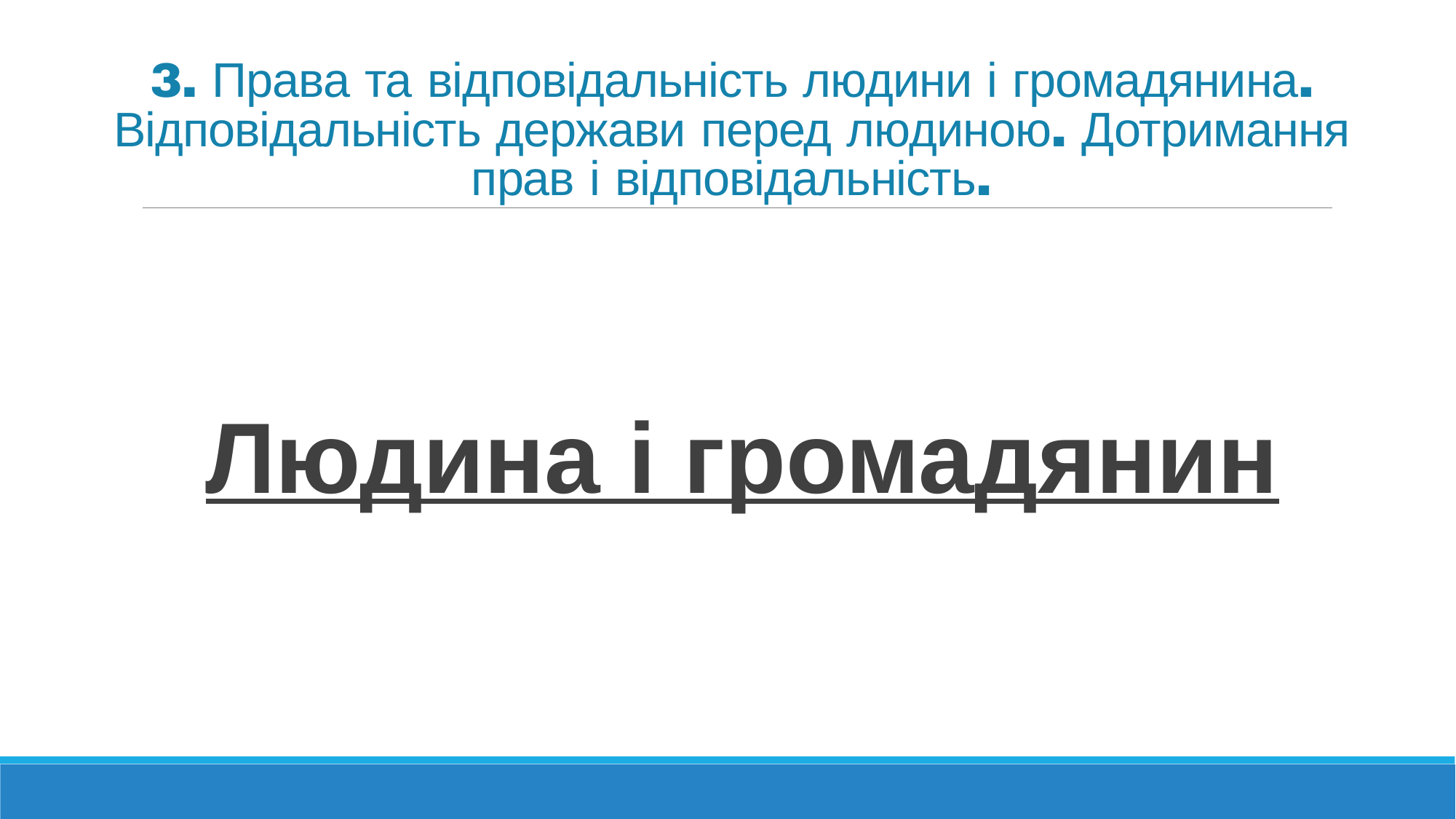

# 3. Права та відповідальність людини і громадянина. Відповідальність держави перед людиною. Дотримання прав і відповідальність.
Людина і громадянин